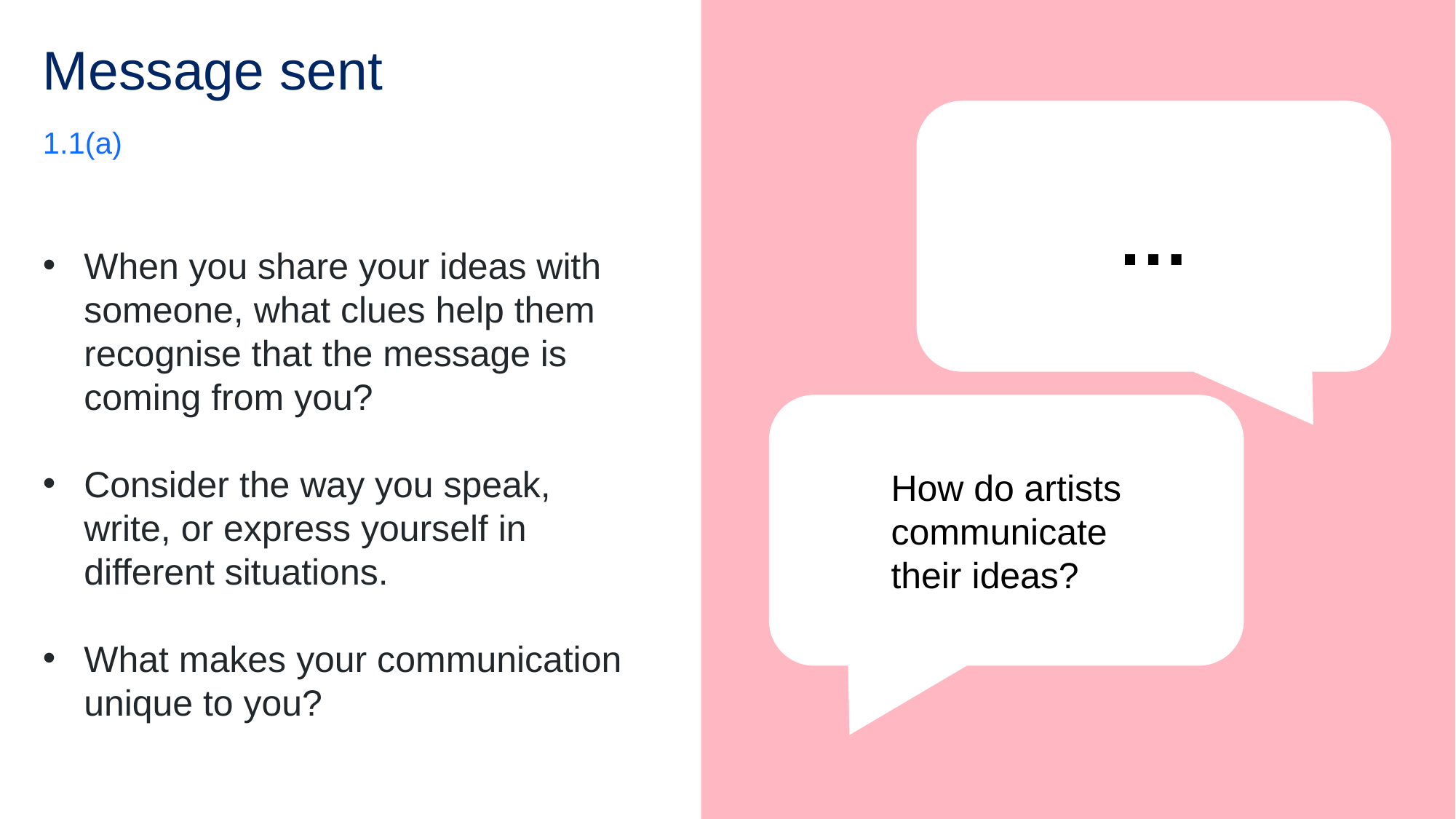

# Message sent
…
1.1(a)
When you share your ideas with someone, what clues help them recognise that the message is coming from you?

Consider the way you speak, write, or express yourself in different situations.

What makes your communication unique to you?

How do artists communicate
their ideas?
6